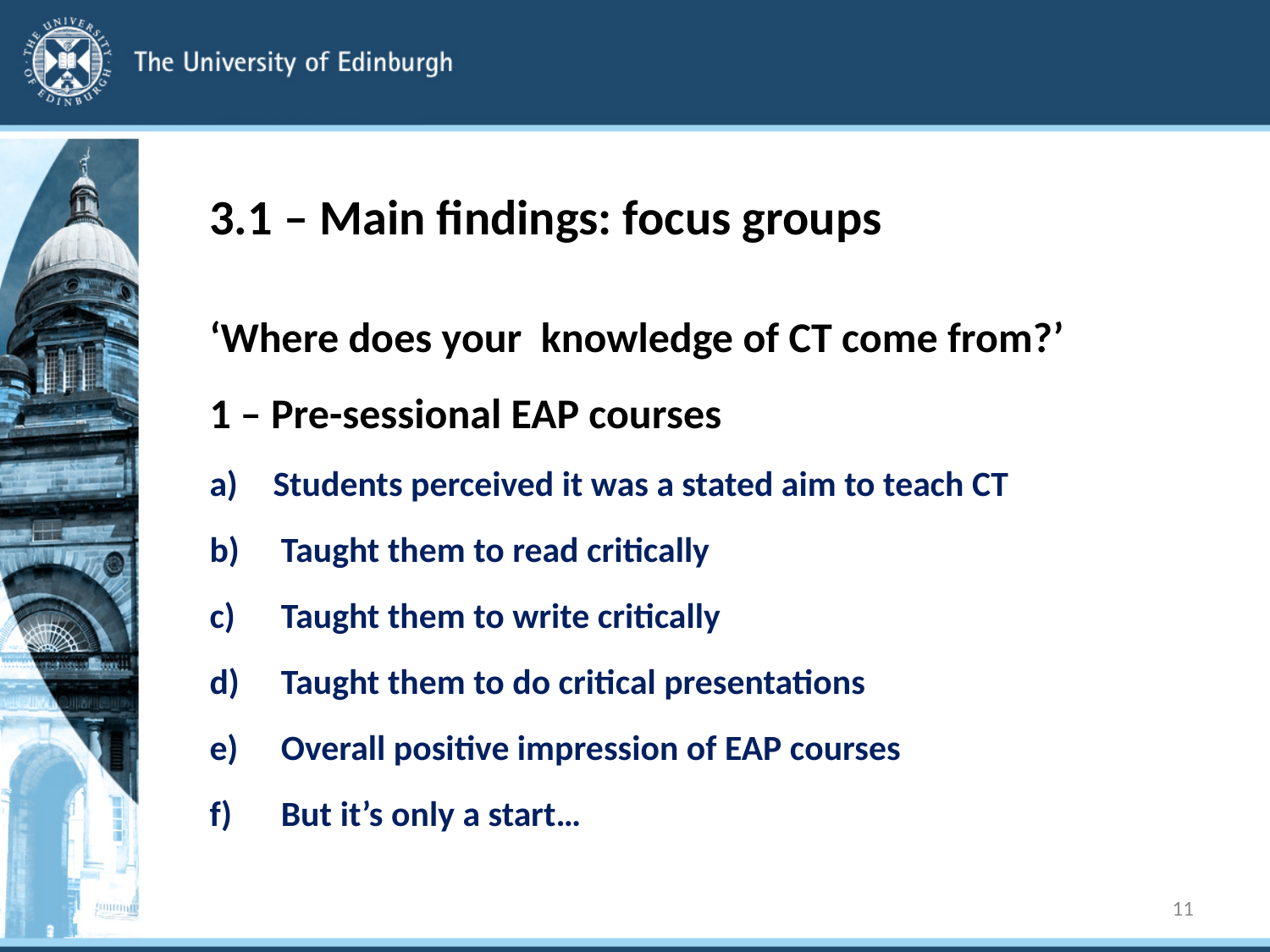

# 3.1 – Main findings: focus groups
‘Where does your  knowledge of CT come from?’
1 – Pre-sessional EAP courses
Students perceived it was a stated aim to teach CT
Taught them to read critically
Taught them to write critically
Taught them to do critical presentations
Overall positive impression of EAP courses
But it’s only a start…
11